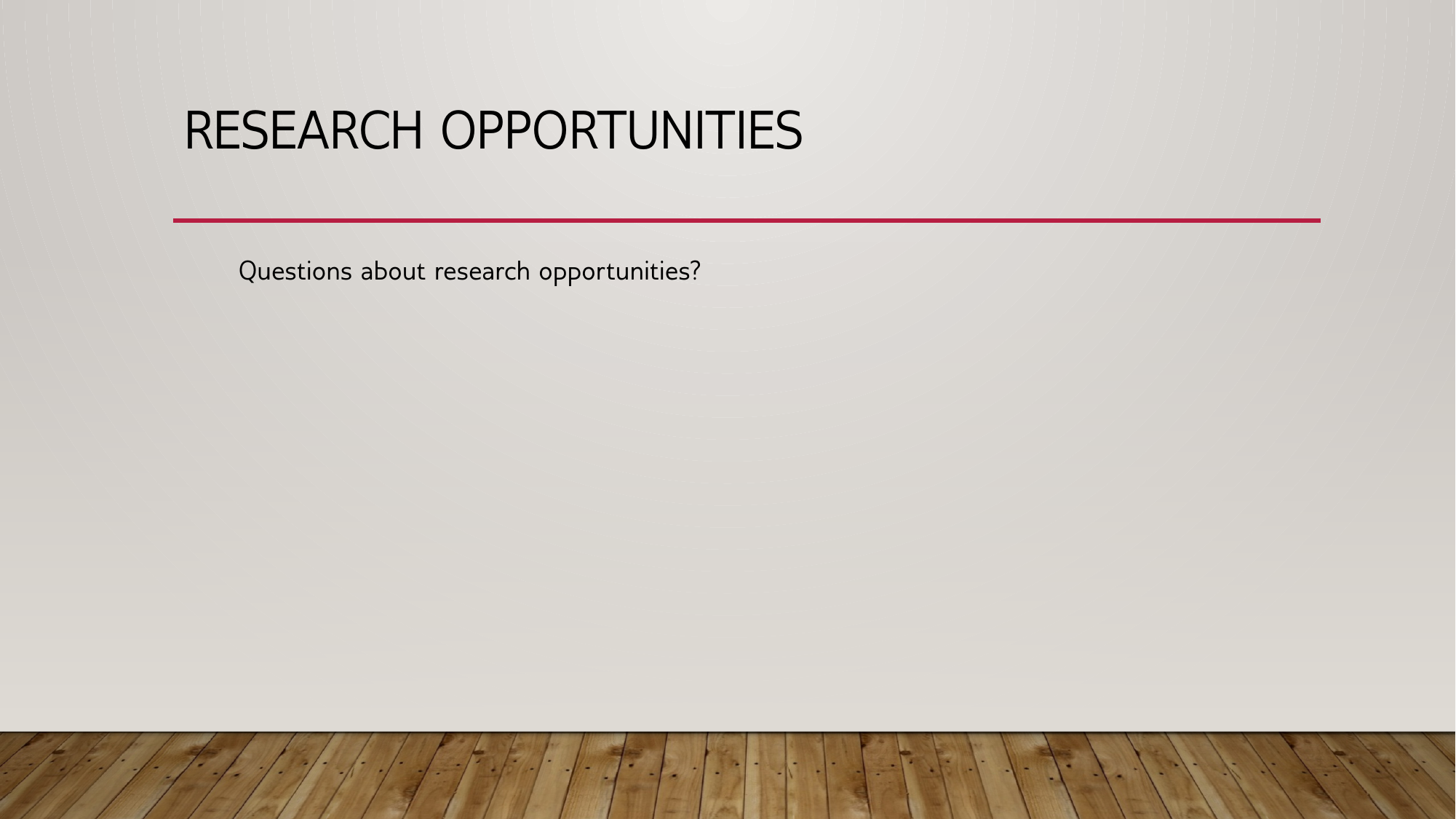

# Research opportunities
Questions about research opportunities?